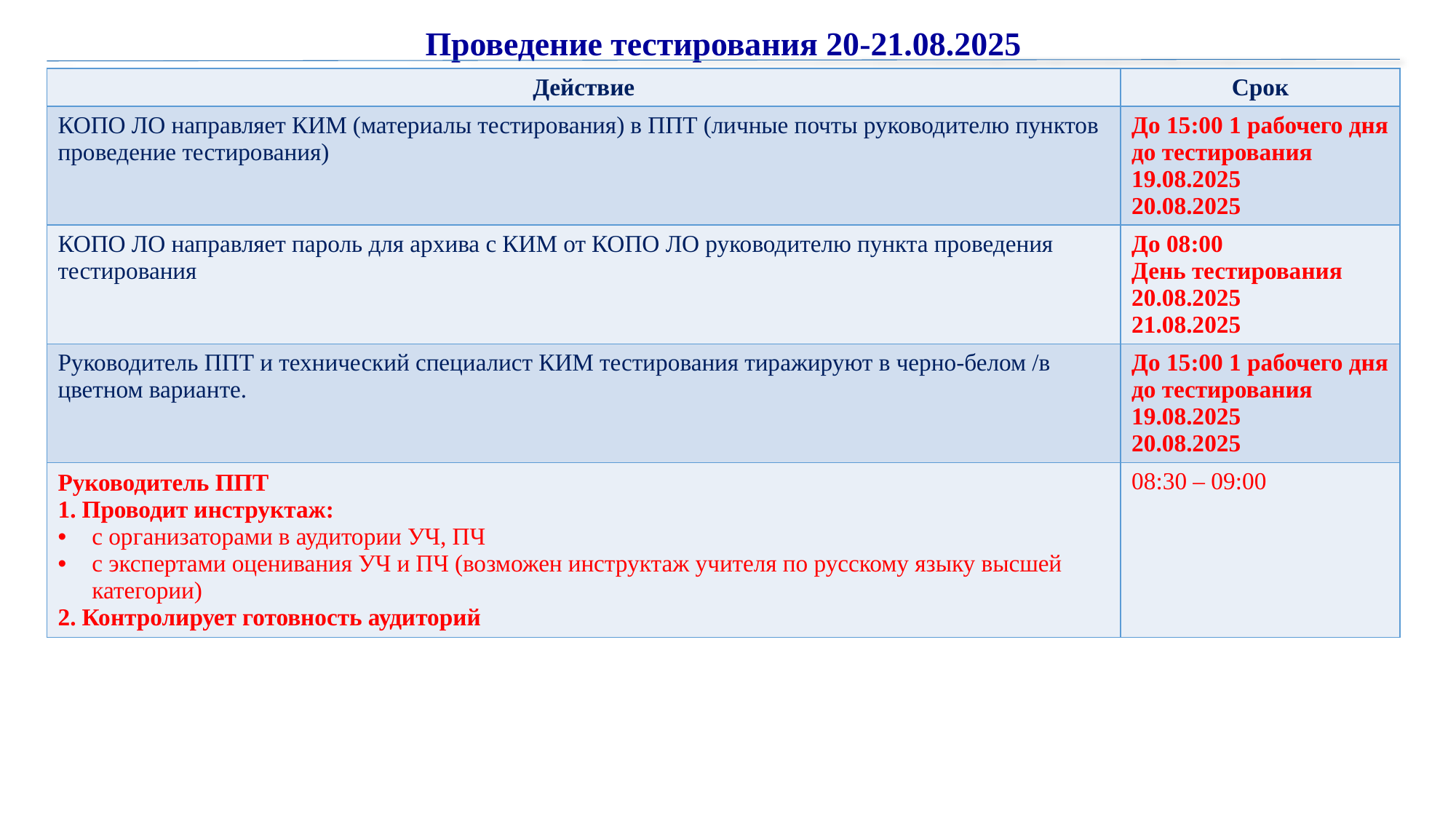

Проведение тестирования 20-21.08.2025
| Действие | Срок |
| --- | --- |
| КОПО ЛО направляет КИМ (материалы тестирования) в ППТ (личные почты руководителю пунктов проведение тестирования) | До 15:00 1 рабочего дня до тестирования 19.08.2025 20.08.2025 |
| КОПО ЛО направляет пароль для архива с КИМ от КОПО ЛО руководителю пункта проведения тестирования | До 08:00 День тестирования 20.08.2025 21.08.2025 |
| Руководитель ППТ и технический специалист КИМ тестирования тиражируют в черно-белом /в цветном варианте. | До 15:00 1 рабочего дня до тестирования 19.08.2025 20.08.2025 |
| Руководитель ППТ 1. Проводит инструктаж: с организаторами в аудитории УЧ, ПЧ с экспертами оценивания УЧ и ПЧ (возможен инструктаж учителя по русскому языку высшей категории) 2. Контролирует готовность аудиторий | 08:30 – 09:00 |